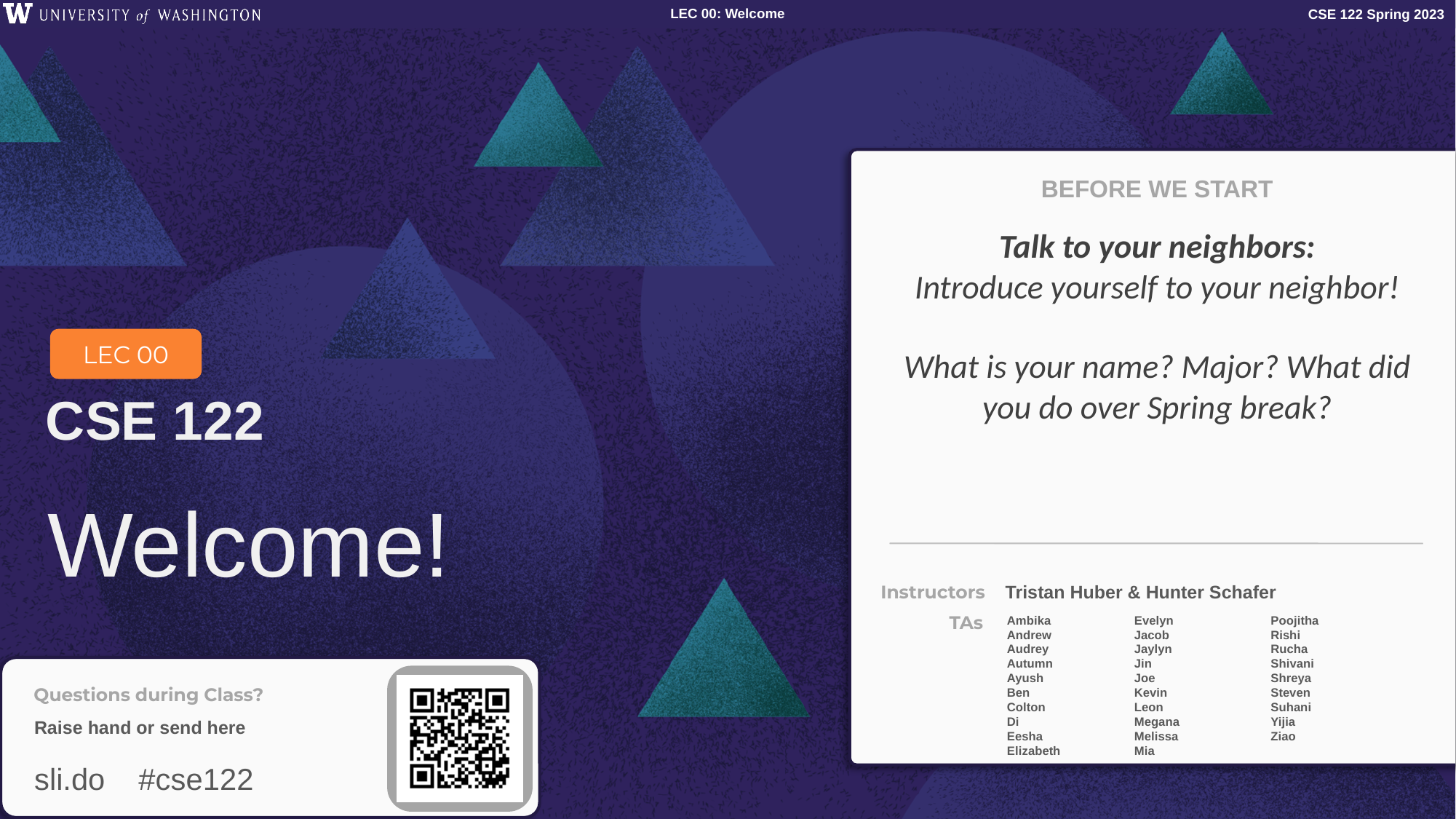

BEFORE WE START
Talk to your neighbors:
Introduce yourself to your neighbor!
What is your name? Major? What did you do over Spring break?
Welcome!